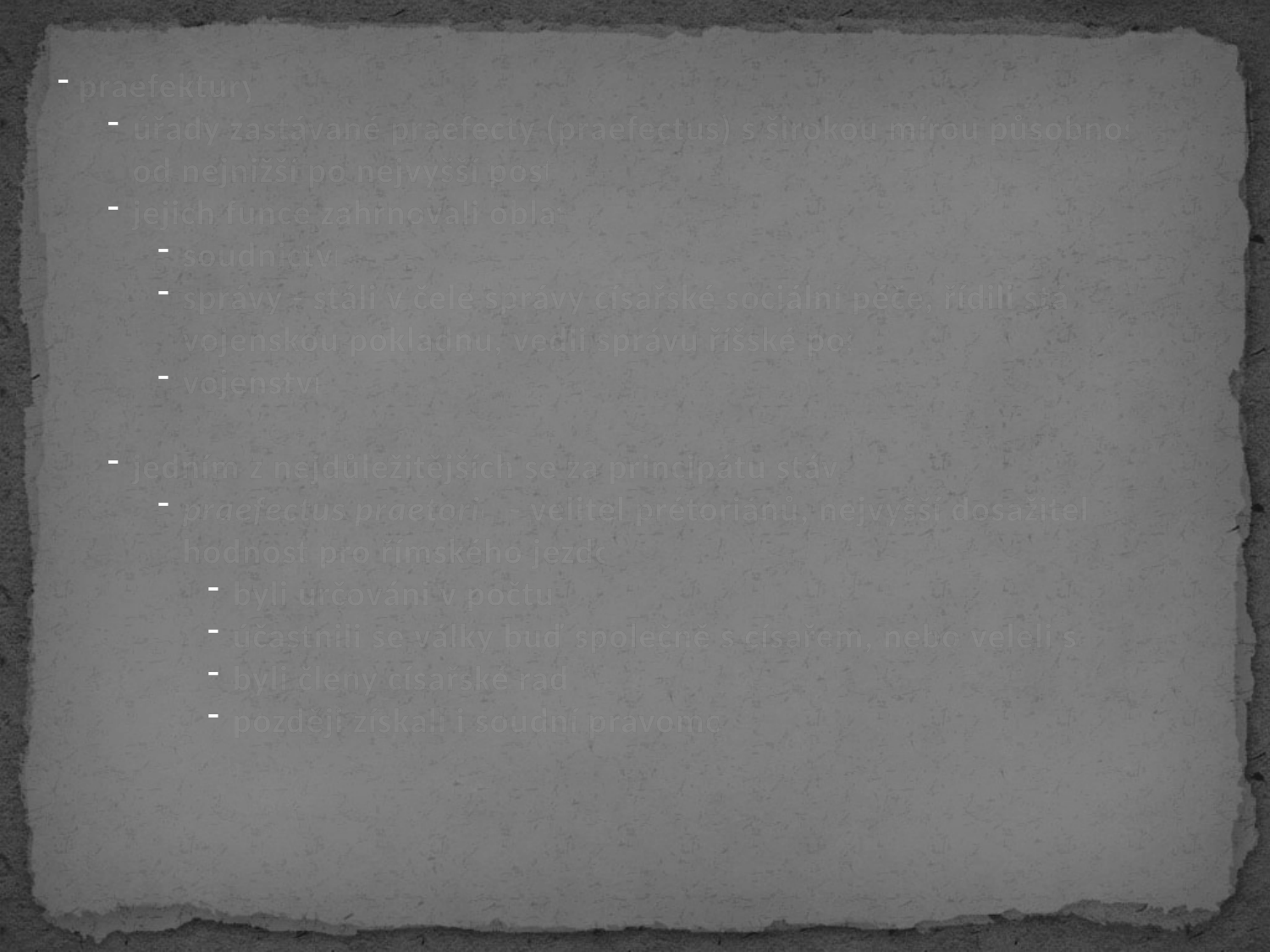

praefektury
úřady zastávané praefecty (praefectus) s širokou mírou působností – od nejnižší po nejvyšší posty
jejich funce zahrnovali oblati:
soudnictví
správy - stáli v čele správy císařské sociální péče, řídili státní i vojenskou pokladnu, vedli správu říšské pošty
vojenství

jedním z nejdůležitějších se za principátu stávají:
praefectus praetorio - velitel prétoriánů, nejvyšší dosažitelná hodnost pro římského jezdce
byli určováni v počtu 2
účastnili se války buď společně s císařem, nebo veleli sami
byli členy císařské rady
později získali i soudní pravomoci